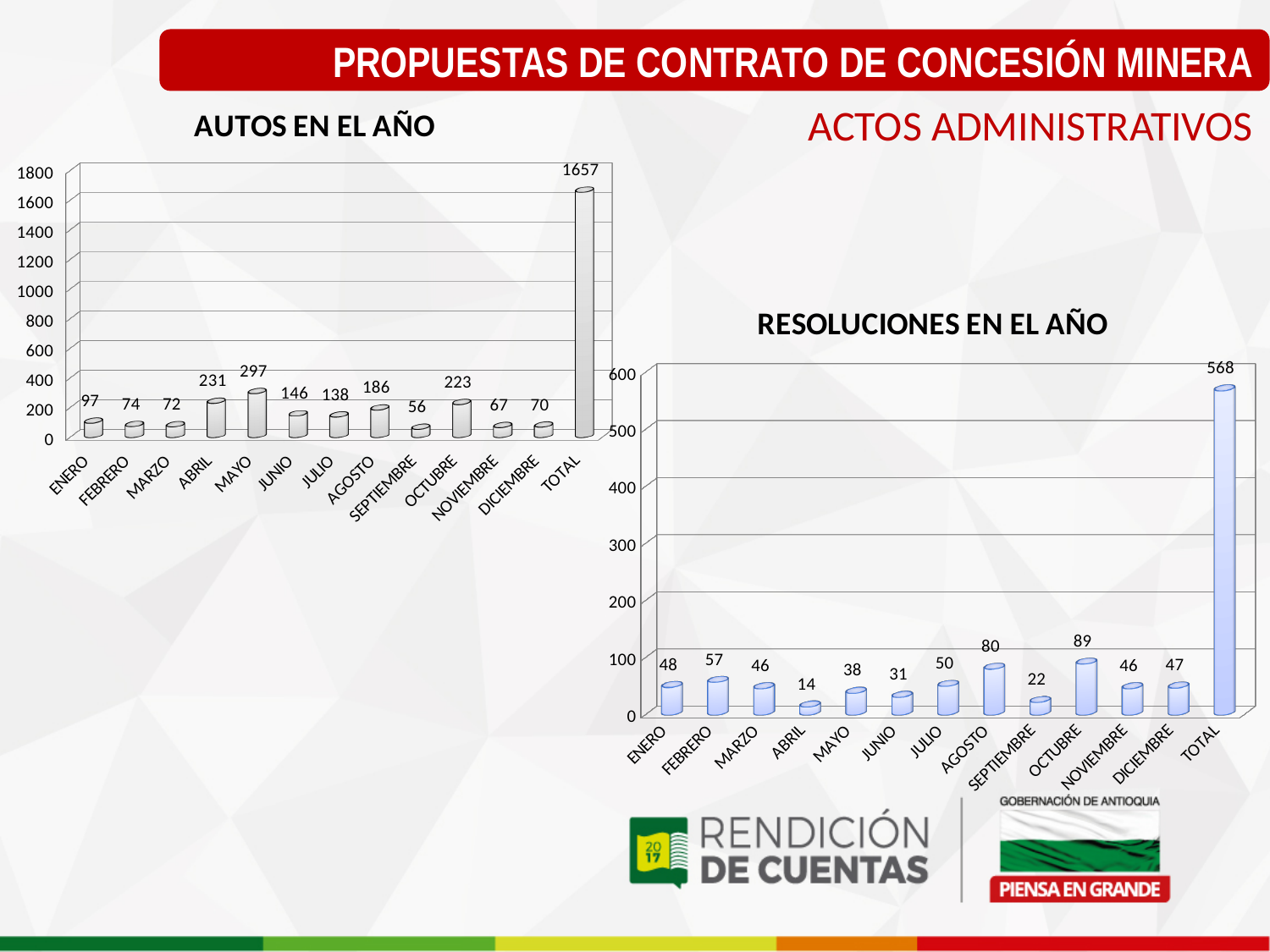

PROPUESTAS DE CONTRATO DE CONCESIÓN MINERA

[unsupported chart]

ACTOS ADMINISTRATIVOS

[unsupported chart]